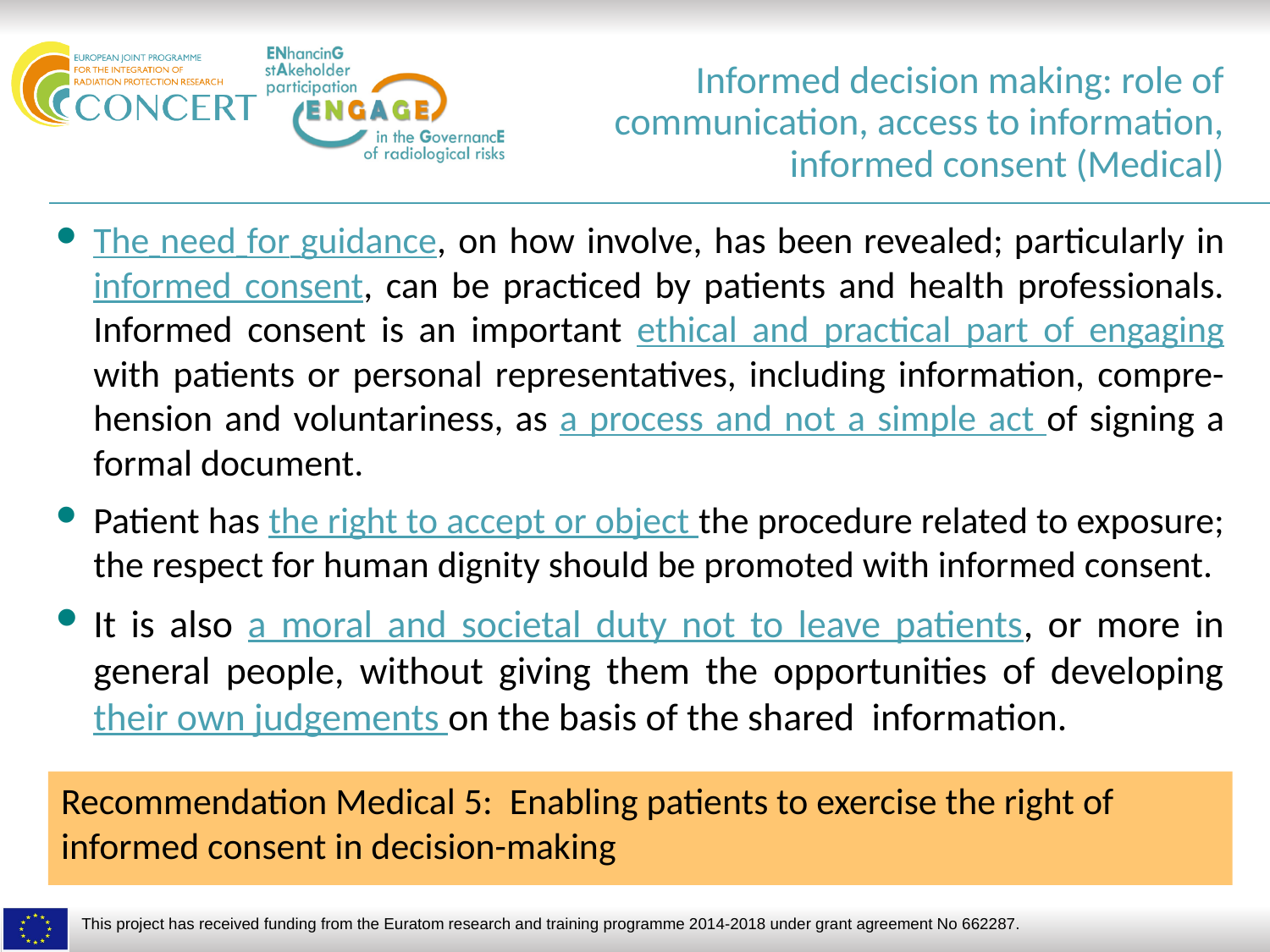

# Informed decision making: role of communication, access to information, informed consent (Medical)
The need for guidance, on how involve, has been revealed; particularly in informed consent, can be practiced by patients and health professionals. Informed consent is an important ethical and practical part of engaging with patients or personal representatives, including information, compre-hension and voluntariness, as a process and not a simple act of signing a formal document.
Patient has the right to accept or object the procedure related to exposure; the respect for human dignity should be promoted with informed consent.
It is also a moral and societal duty not to leave patients, or more in general people, without giving them the opportunities of developing their own judgements on the basis of the shared  information.
Recommendation Medical 5:  Enabling patients to exercise the right of informed consent in decision-making